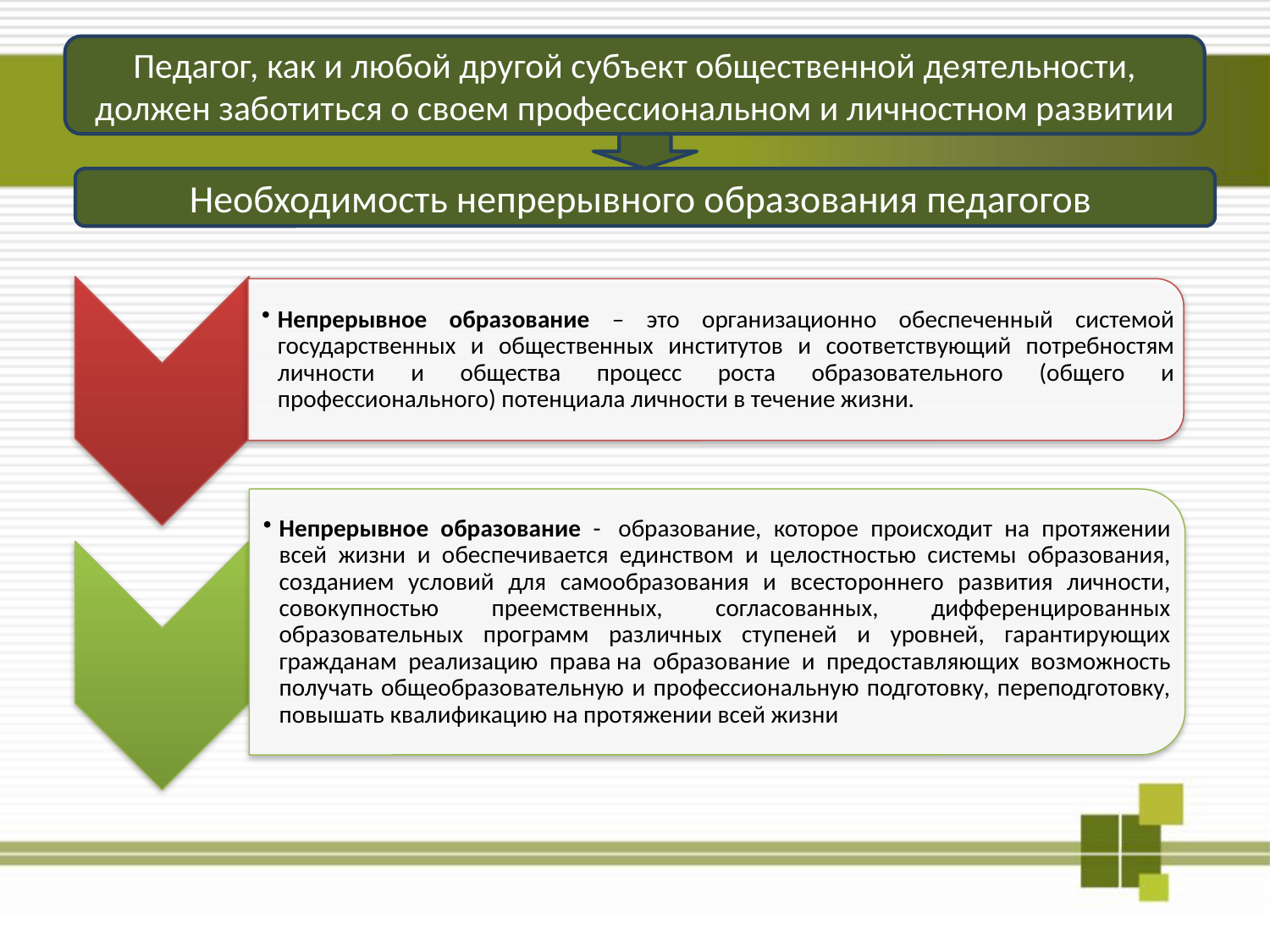

Педагог, как и любой другой субъект общественной деятельности, должен заботиться о своем профессиональном и личностном развитии

Необходимость непрерывного образования педагогов

Непрерывное образование – это организационно обеспеченный системой государственных и общественных институтов и соответствующий потребностям личности и общества процесс роста образовательного (общего и профессионального) потенциала личности в течение жизни.

Непрерывное образование -  образование, которое происходит на протяжении всей жизни и обеспечивается единством и целостностью системы образования, созданием условий для самообразования и всестороннего развития личности, совокупностью преемственных, согласованных, дифференцированных образовательных программ различных ступеней и уровней, гарантирующих гражданам реализацию права на образование и предоставляющих возможность получать общеобразовательную и профессиональную подготовку, переподготовку, повышать квалификацию на протяжении всей жизни